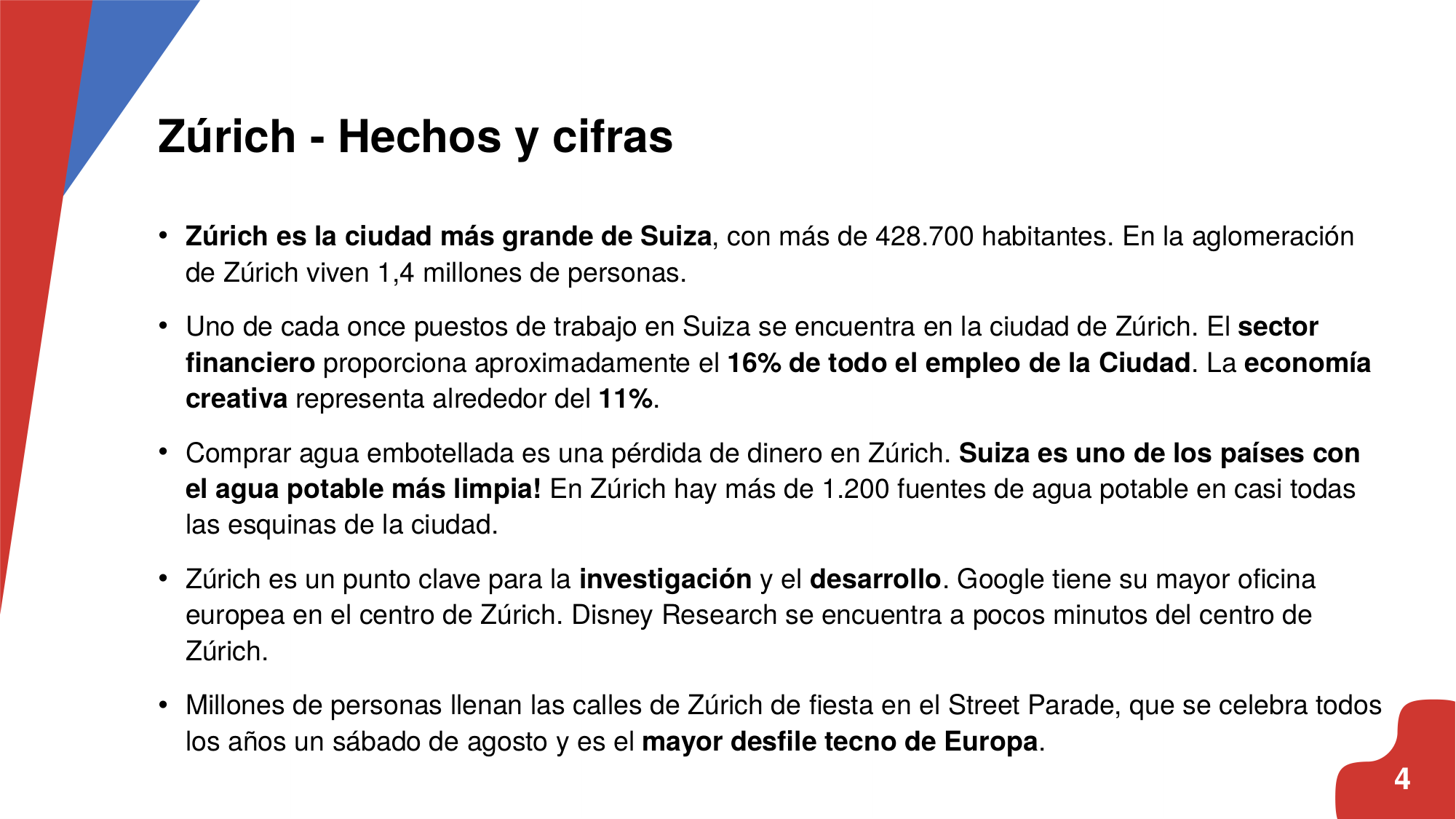

# Zúrich - Hechos y cifras
Zúrich es la ciudad más grande de Suiza, con más de 428.700 habitantes. En la aglomeración de Zúrich viven 1,4 millones de personas.
Uno de cada once puestos de trabajo en Suiza se encuentra en la ciudad de Zúrich. El sector financiero proporciona aproximadamente el 16% de todo el empleo de la Ciudad. La economía creativa representa alrededor del 11%.
Comprar agua embotellada es una pérdida de dinero en Zúrich. Suiza es uno de los países con el agua potable más limpia! En Zúrich hay más de 1.200 fuentes de agua potable en casi todas las esquinas de la ciudad.
Zúrich es un punto clave para la investigación y el desarrollo. Google tiene su mayor oficina europea en el centro de Zúrich. Disney Research se encuentra a pocos minutos del centro de Zúrich.
Millones de personas llenan las calles de Zúrich de fiesta en el Street Parade, que se celebra todos los años un sábado de agosto y es el mayor desfile tecno de Europa.
4